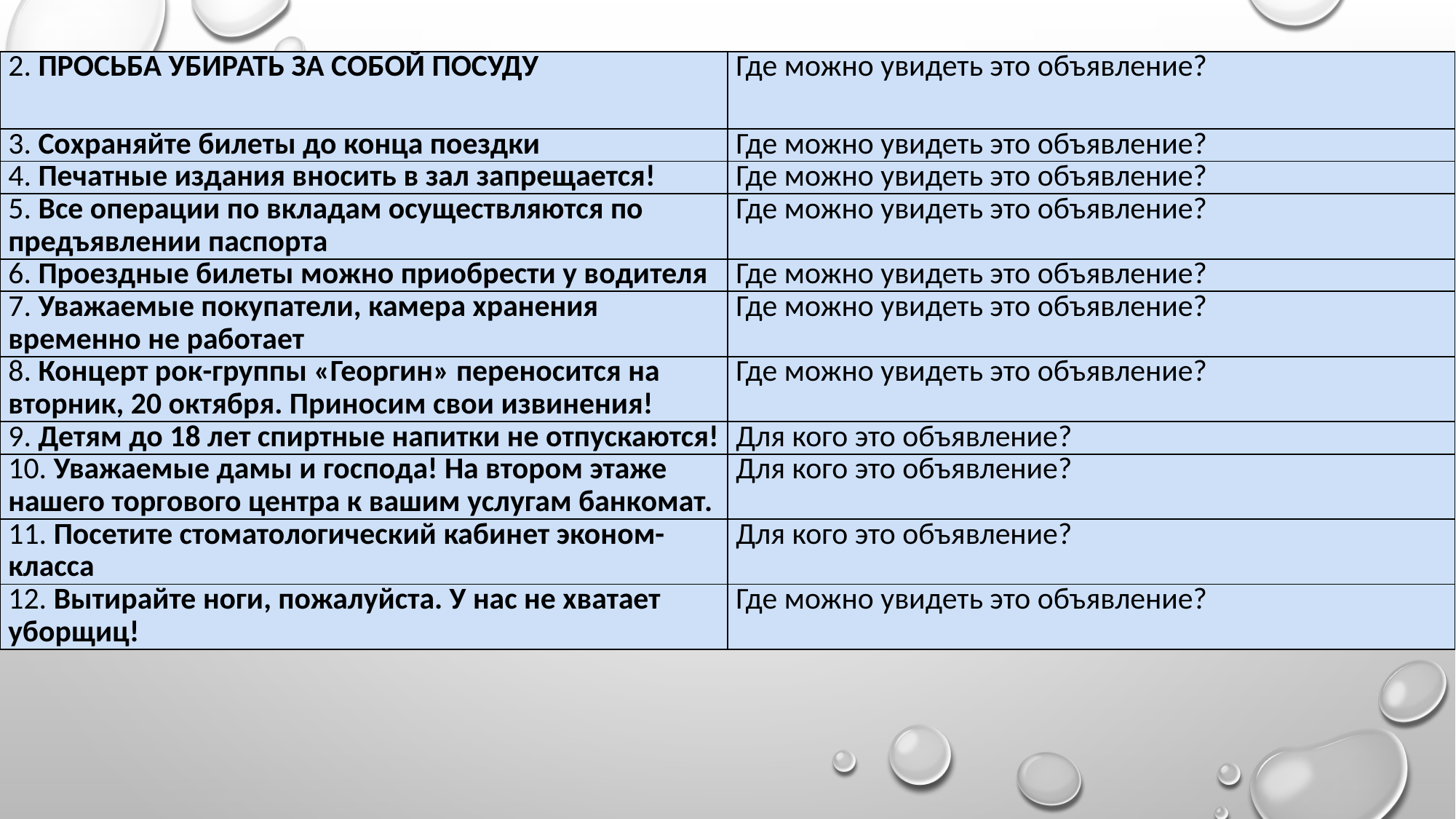

| 2. ПРОСЬБА УБИРАТЬ ЗА СОБОЙ ПОСУДУ | Где можно увидеть это объявление? |
| --- | --- |
| 3. Сохраняйте билеты до конца поездки | Где можно увидеть это объявление? |
| 4. Печатные издания вносить в зал запрещается! | Где можно увидеть это объявление? |
| 5. Все операции по вкладам осуществляются по предъявлении паспорта | Где можно увидеть это объявление? |
| 6. Проездные билеты можно приобрести у водителя | Где можно увидеть это объявление? |
| 7. Уважаемые покупатели, камера хранения временно не работает | Где можно увидеть это объявление? |
| 8. Концерт рок-группы «Георгин» переносится на вторник, 20 октября. Приносим свои извинения! | Где можно увидеть это объявление? |
| 9. Детям до 18 лет спиртные напитки не отпускаются! | Для кого это объявление? |
| 10. Уважаемые дамы и господа! На втором этаже нашего торгового центра к вашим услугам банкомат. | Для кого это объявление? |
| 11. Посетите стоматологический кабинет эконом-класса | Для кого это объявление? |
| 12. Вытирайте ноги, пожалуйста. У нас не хватает уборщиц! | Где можно увидеть это объявление? |